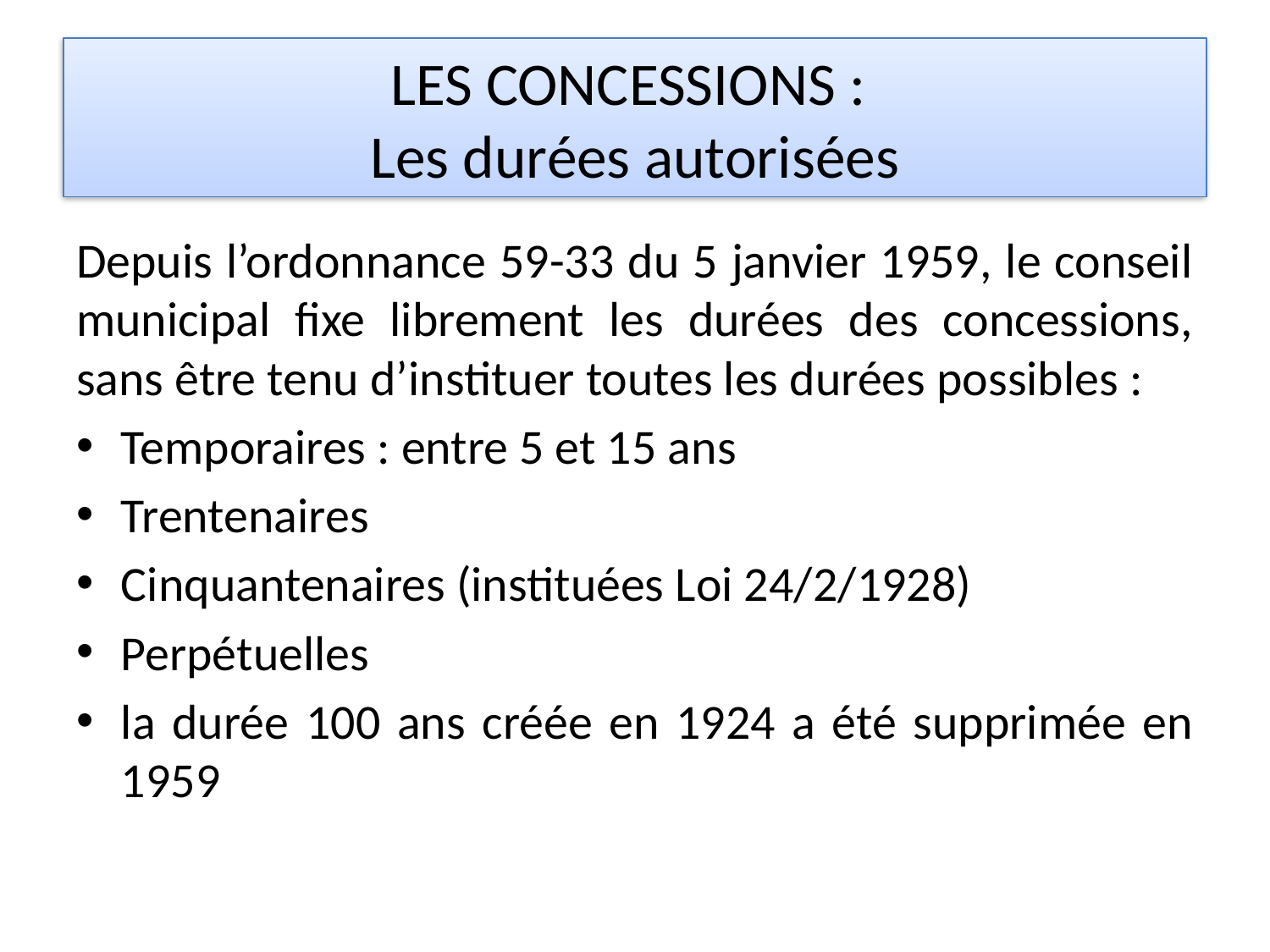

# LES CONCESSIONS : Les durées autorisées
Depuis l’ordonnance 59-33 du 5 janvier 1959, le conseil municipal fixe librement les durées des concessions, sans être tenu d’instituer toutes les durées possibles :
Temporaires : entre 5 et 15 ans
Trentenaires
Cinquantenaires (instituées Loi 24/2/1928)
Perpétuelles
la durée 100 ans créée en 1924 a été supprimée en 1959